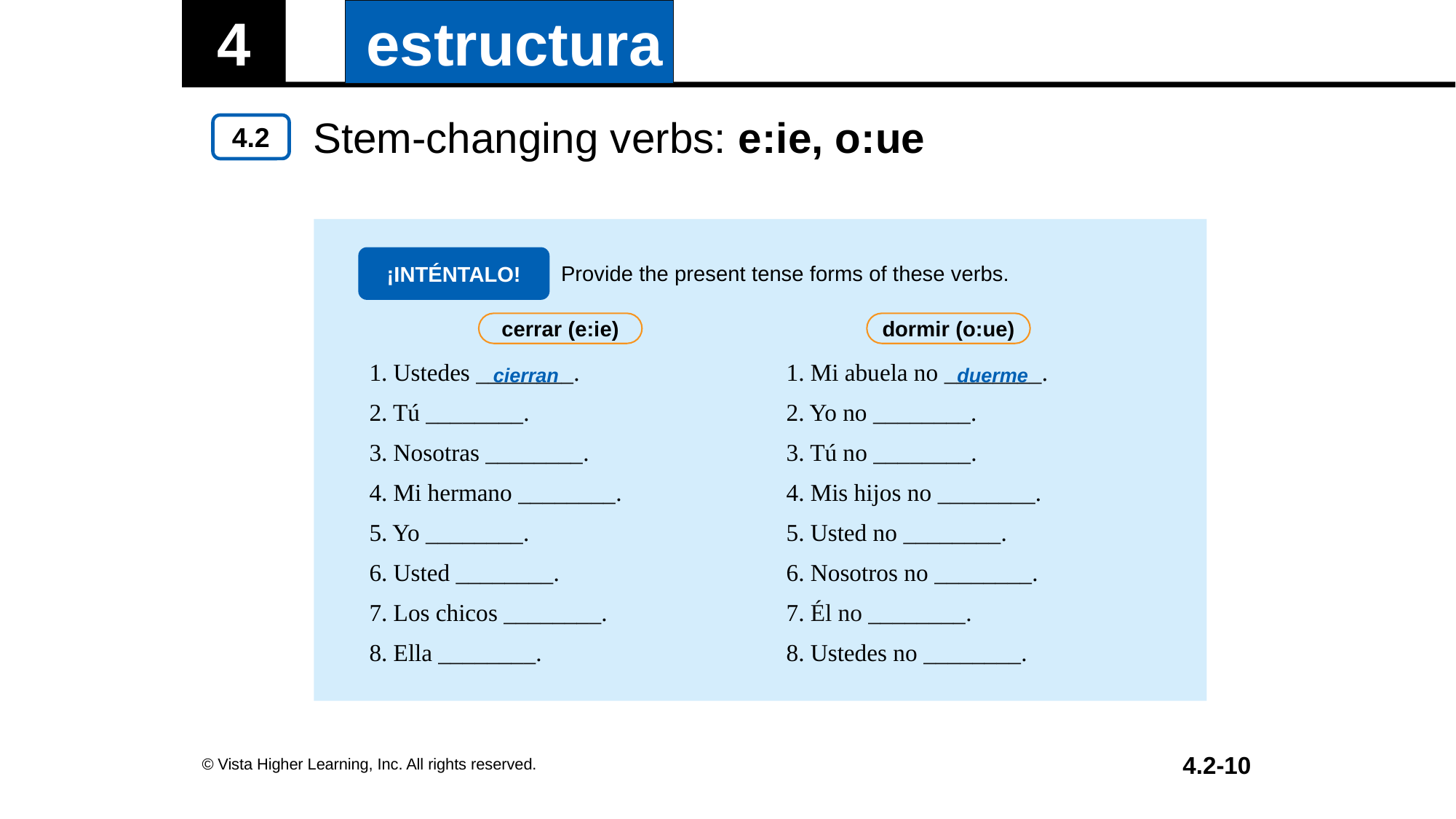

Stem-changing verbs: e:ie, o:ue

¡INTÉNTALO!
Provide the present tense forms of these verbs.
cerrar (e:ie)
dormir (o:ue)
| 1. Ustedes \_\_\_\_\_\_\_\_. | 1. Mi abuela no \_\_\_\_\_\_\_\_. |
| --- | --- |
| 2. Tú \_\_\_\_\_\_\_\_. | 2. Yo no \_\_\_\_\_\_\_\_. |
| 3. Nosotras \_\_\_\_\_\_\_\_. | 3. Tú no \_\_\_\_\_\_\_\_. |
| 4. Mi hermano \_\_\_\_\_\_\_\_. | 4. Mis hijos no \_\_\_\_\_\_\_\_. |
| 5. Yo \_\_\_\_\_\_\_\_. | 5. Usted no \_\_\_\_\_\_\_\_. |
| 6. Usted \_\_\_\_\_\_\_\_. | 6. Nosotros no \_\_\_\_\_\_\_\_. |
| 7. Los chicos \_\_\_\_\_\_\_\_. | 7. Él no \_\_\_\_\_\_\_\_. |
| 8. Ella \_\_\_\_\_\_\_\_. | 8. Ustedes no \_\_\_\_\_\_\_\_. |
cierran
duerme
© Vista Higher Learning, Inc. All rights reserved.
4.2-10